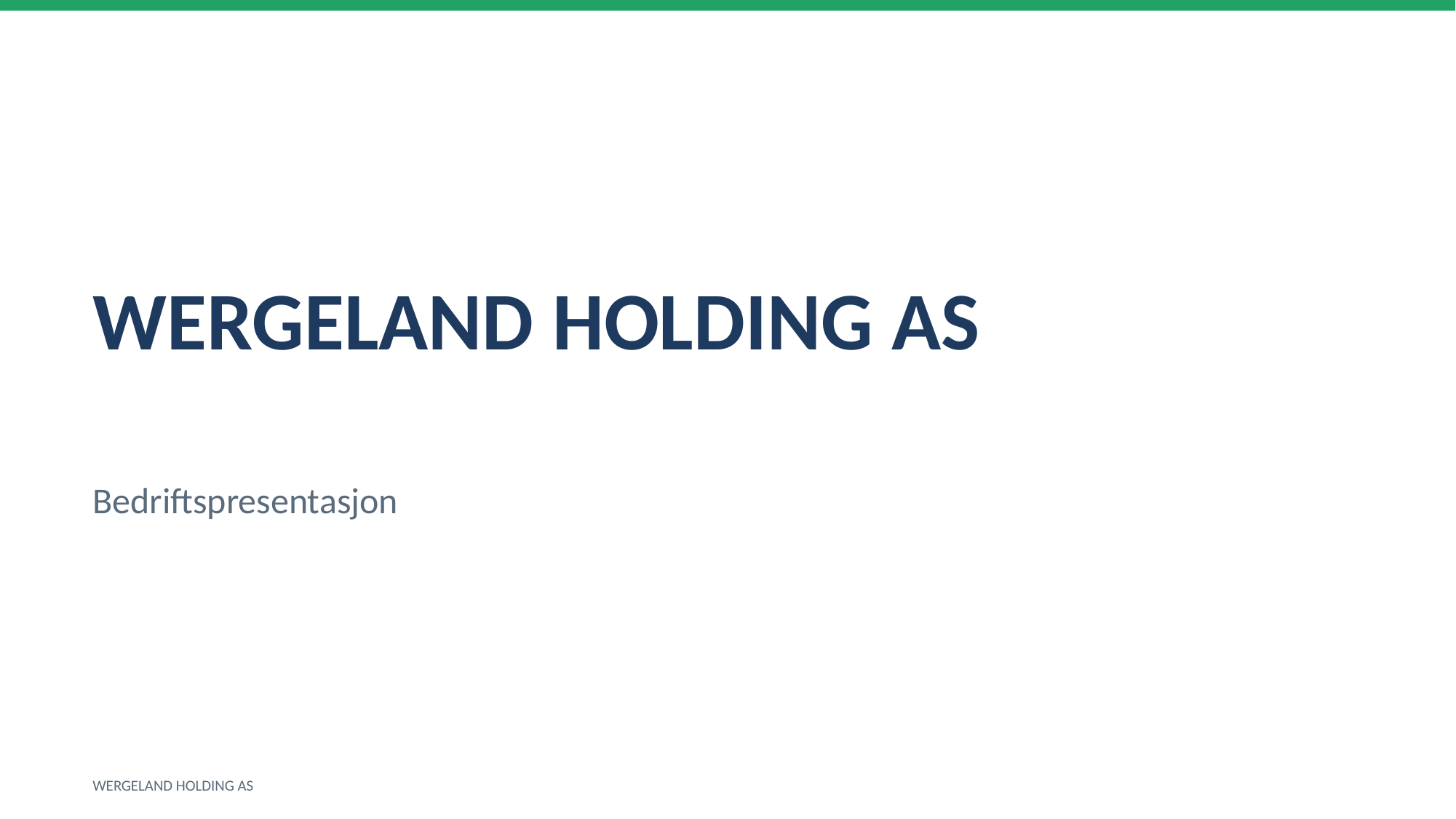

WERGELAND HOLDING AS
Bedriftspresentasjon
WERGELAND HOLDING AS